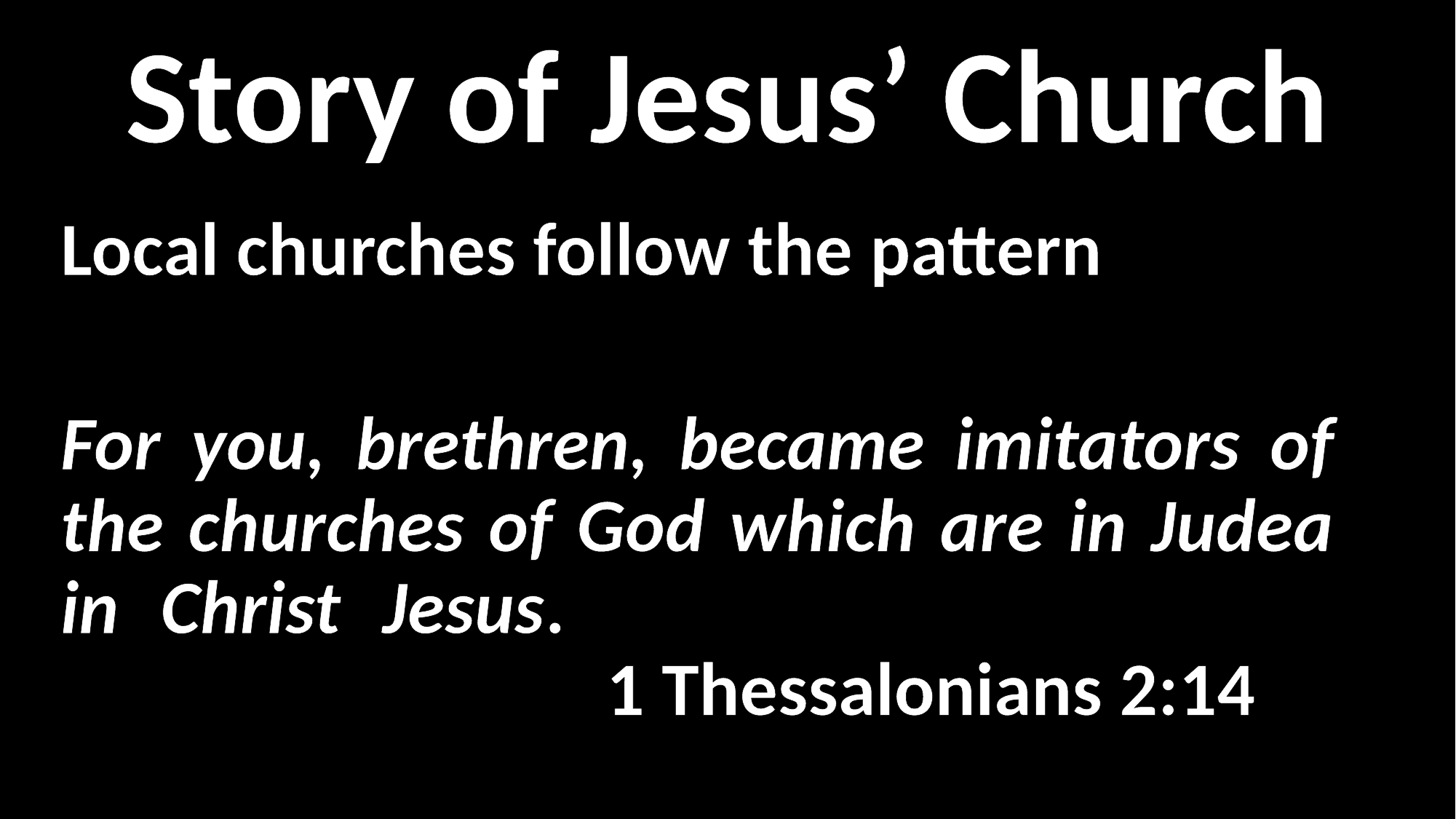

Story of Jesus’ Church
Local churches follow the pattern

For you, brethren, became imitators of the churches of God which are in Judea in Christ Jesus. 												1 Thessalonians 2:14